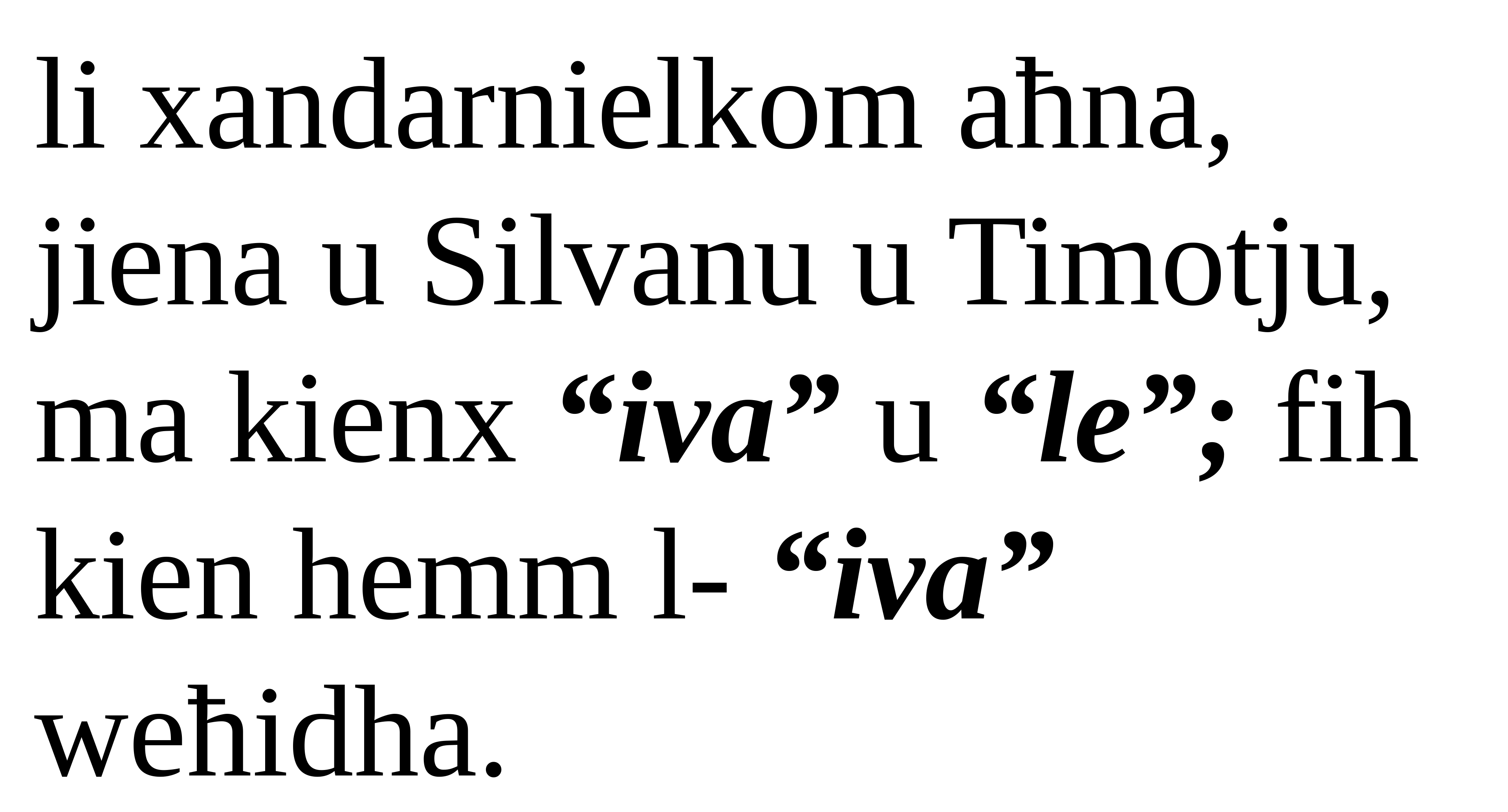

li xandarnielkom aħna, jiena u Silvanu u Timotju, ma kienx “iva” u “le”; fih kien hemm l- “iva” weħidha.